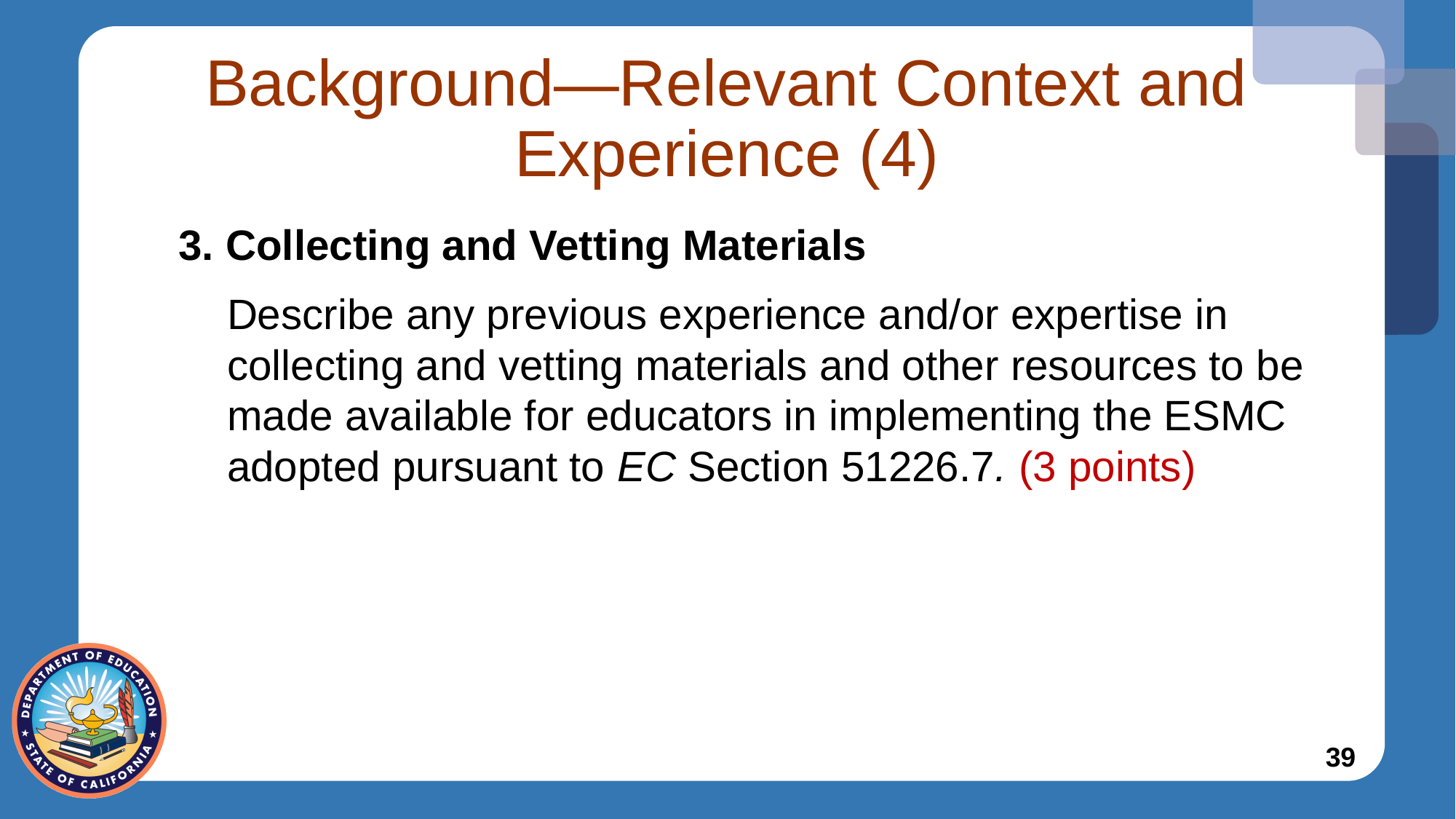

# Background—Relevant Context and Experience (4)
3. Collecting and Vetting Materials
Describe any previous experience and/or expertise in collecting and vetting materials and other resources to be made available for educators in implementing the ESMC adopted pursuant to EC Section 51226.7. (3 points)
39